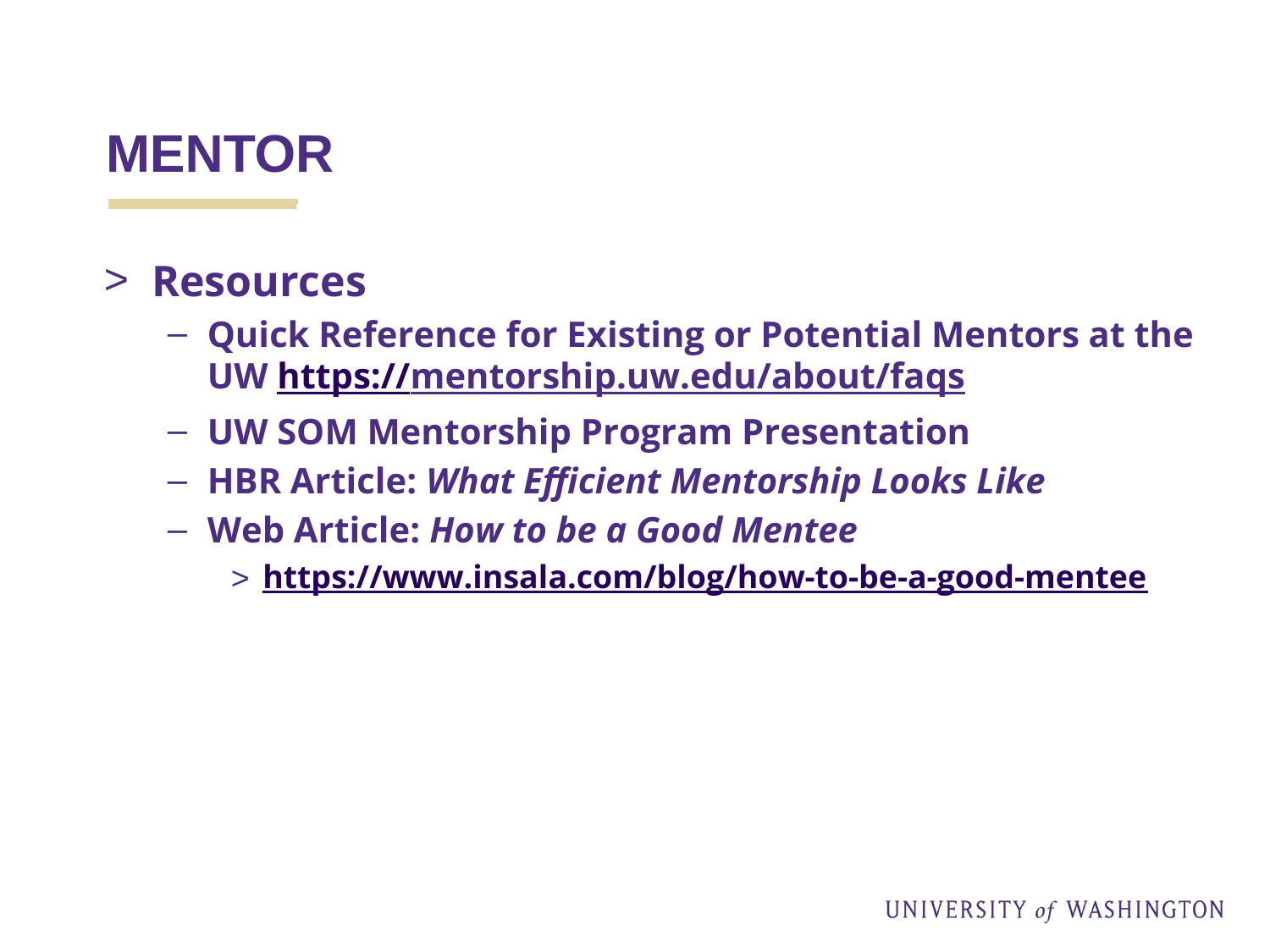

# MENTOR
Resources
Quick Reference for Existing or Potential Mentors at the UW https://mentorship.uw.edu/about/faqs
UW SOM Mentorship Program Presentation
HBR Article: What Efficient Mentorship Looks Like
Web Article: How to be a Good Mentee
https://www.insala.com/blog/how-to-be-a-good-mentee